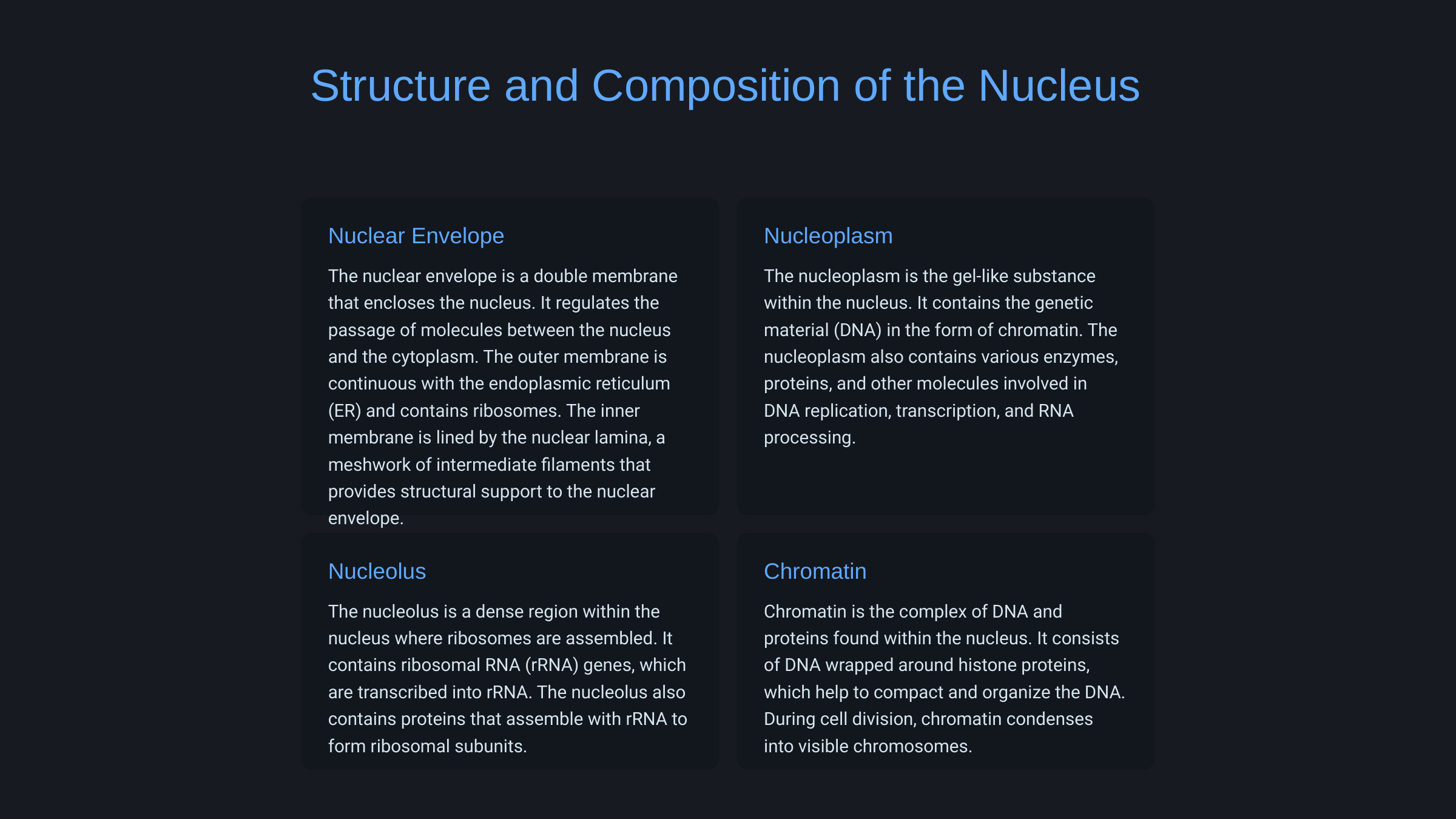

Structure and Composition of the Nucleus

Nuclear Envelope
Nucleoplasm
The nuclear envelope is a double membrane that encloses the nucleus. It regulates the passage of molecules between the nucleus and the cytoplasm. The outer membrane is continuous with the endoplasmic reticulum (ER) and contains ribosomes. The inner membrane is lined by the nuclear lamina, a meshwork of intermediate filaments that provides structural support to the nuclear envelope.
The nucleoplasm is the gel-like substance within the nucleus. It contains the genetic material (DNA) in the form of chromatin. The nucleoplasm also contains various enzymes, proteins, and other molecules involved in DNA replication, transcription, and RNA processing.

Nucleolus
Chromatin
The nucleolus is a dense region within the nucleus where ribosomes are assembled. It contains ribosomal RNA (rRNA) genes, which are transcribed into rRNA. The nucleolus also contains proteins that assemble with rRNA to form ribosomal subunits.
Chromatin is the complex of DNA and proteins found within the nucleus. It consists of DNA wrapped around histone proteins, which help to compact and organize the DNA. During cell division, chromatin condenses into visible chromosomes.